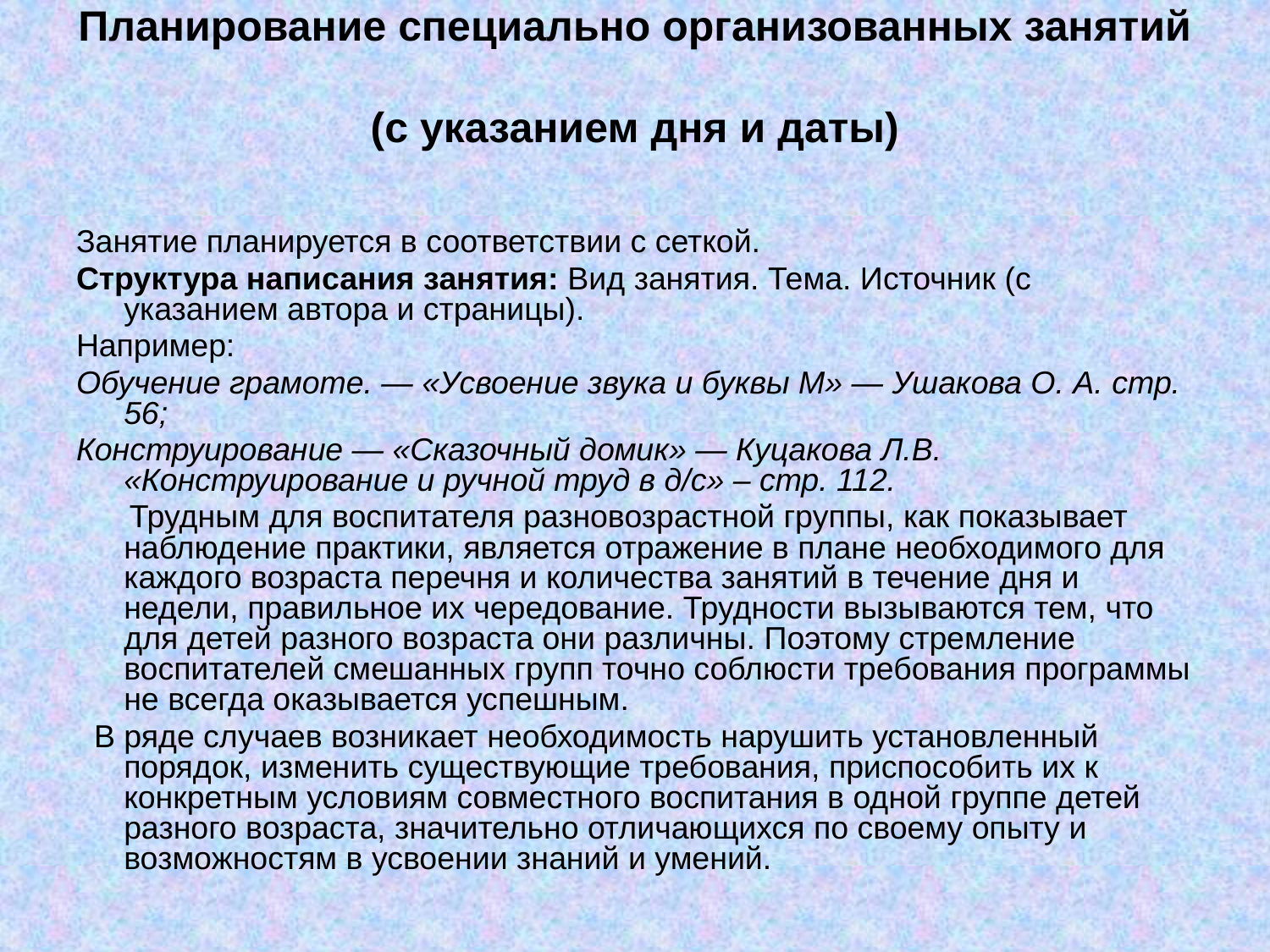

# Планирование специально организованных занятий (с указанием дня и даты)
Занятие планируется в соответствии с сеткой.
Структура написания занятия: Вид занятия. Тема. Источник (с указанием автора и страницы).
Например:
Обучение грамоте. — «Усвоение звука и буквы М» — Ушакова О. А. стр. 56;
Конструирование — «Сказочный домик» — Куцакова Л.В. «Конструирование и ручной труд в д/с» – стр. 112.
      Трудным для воспитателя разновозрастной группы, как показывает наблюдение практики, является отражение в плане необходимого для каждого возраста перечня и количества занятий в течение дня и недели, правильное их чередование. Трудности вызываются тем, что для детей разного возраста они различны. Поэтому стремление воспитателей смешанных групп точно соблюсти требования программы не всегда оказывается успешным.
  В ряде случаев возникает необходимость нарушить установленный порядок, изменить существующие требования, приспособить их к конкретным условиям совместного воспитания в одной группе детей разного возраста, значительно отличающихся по своему опыту и возможностям в усвоении знаний и умений.